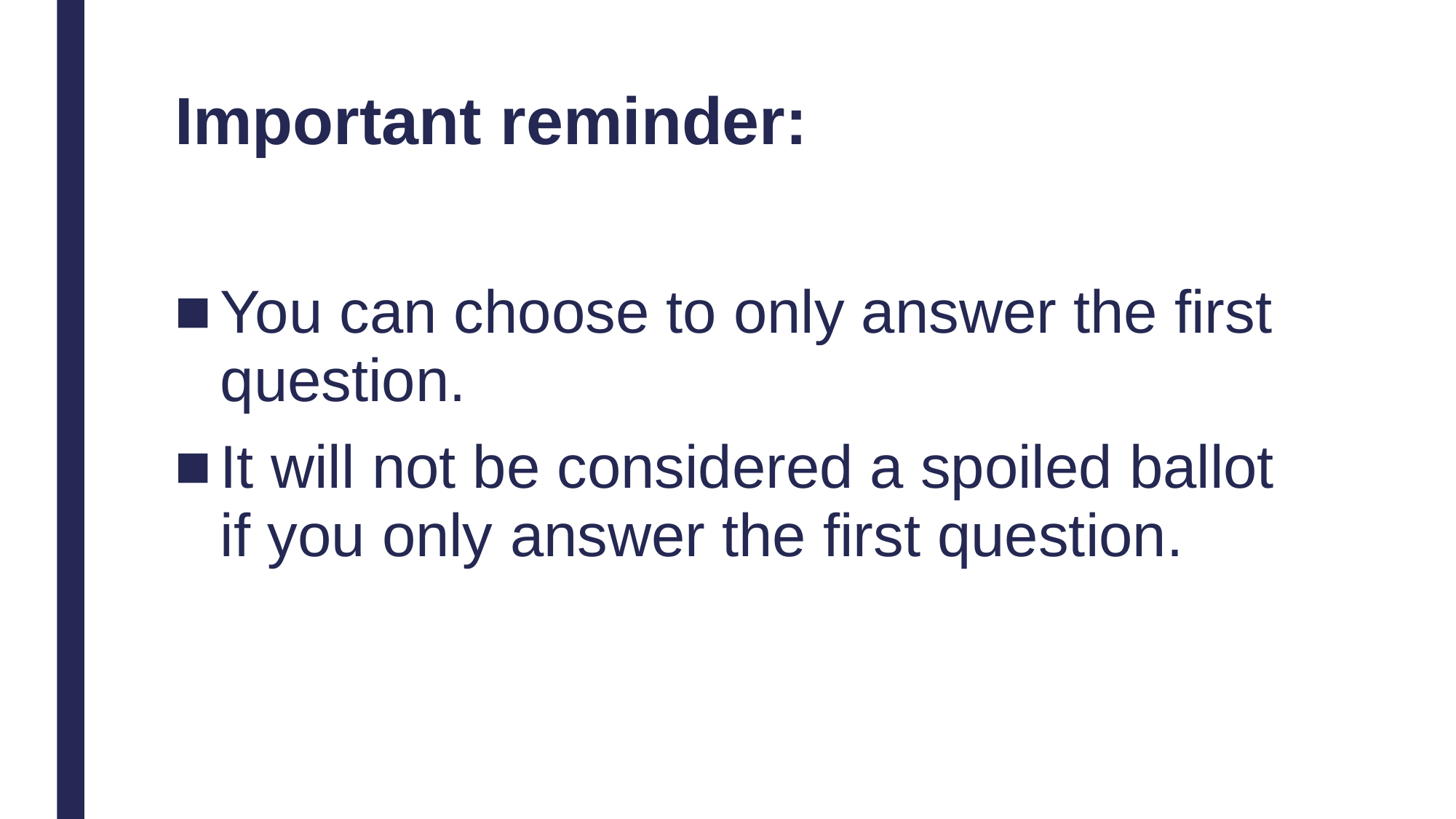

# Important reminder:
You can choose to only answer the first question.
It will not be considered a spoiled ballot if you only answer the first question.